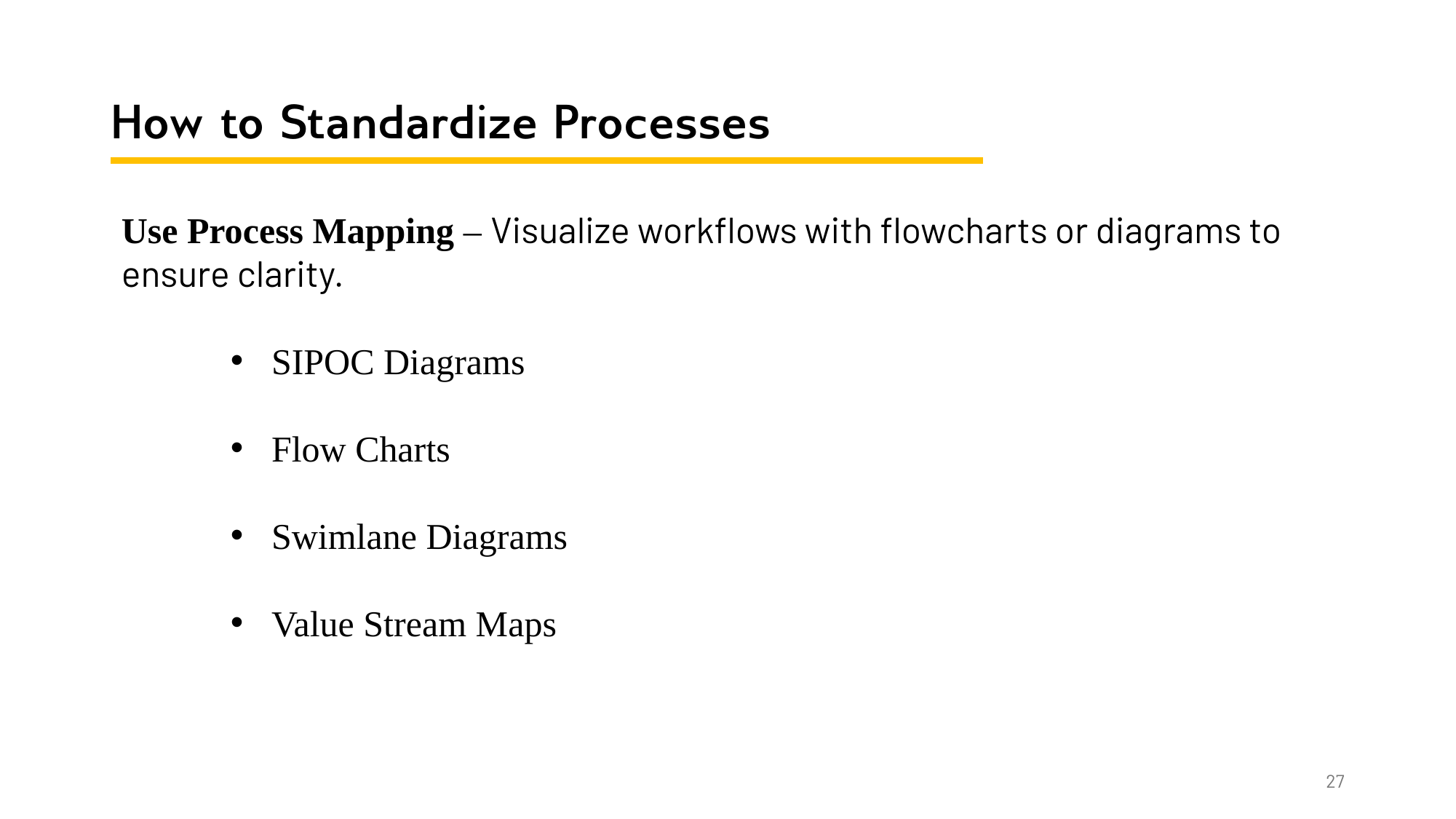

# How to Standardize Processes

Use Process Mapping – Visualize workflows with flowcharts or diagrams to ensure clarity.
SIPOC Diagrams
Flow Charts
Swimlane Diagrams
Value Stream Maps

27